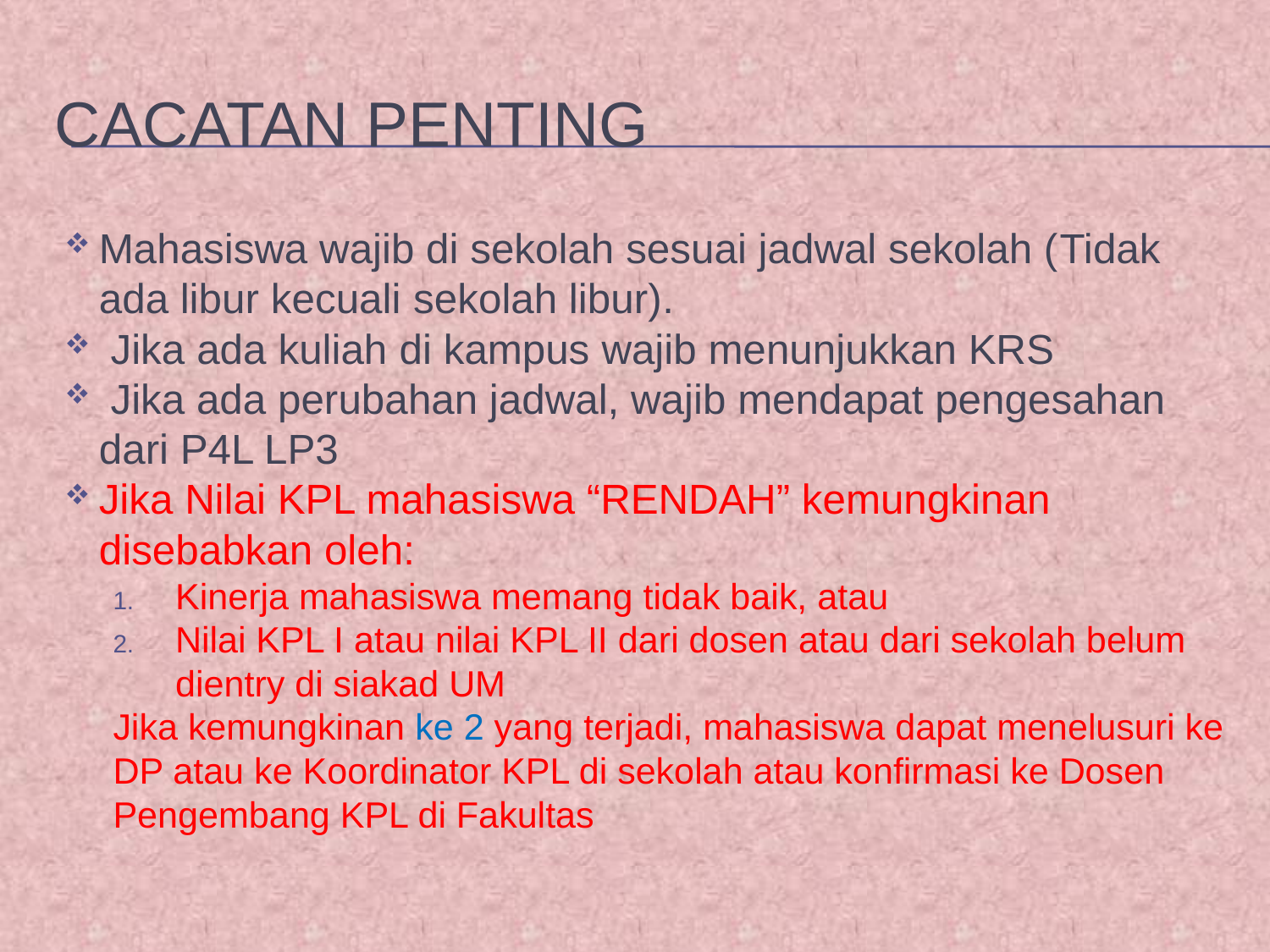

# CACATAN PENTING
Mahasiswa wajib di sekolah sesuai jadwal sekolah (Tidak ada libur kecuali sekolah libur).
 Jika ada kuliah di kampus wajib menunjukkan KRS
 Jika ada perubahan jadwal, wajib mendapat pengesahan dari P4L LP3
Jika Nilai KPL mahasiswa “RENDAH” kemungkinan disebabkan oleh:
Kinerja mahasiswa memang tidak baik, atau
Nilai KPL I atau nilai KPL II dari dosen atau dari sekolah belum dientry di siakad UM
Jika kemungkinan ke 2 yang terjadi, mahasiswa dapat menelusuri ke DP atau ke Koordinator KPL di sekolah atau konfirmasi ke Dosen Pengembang KPL di Fakultas